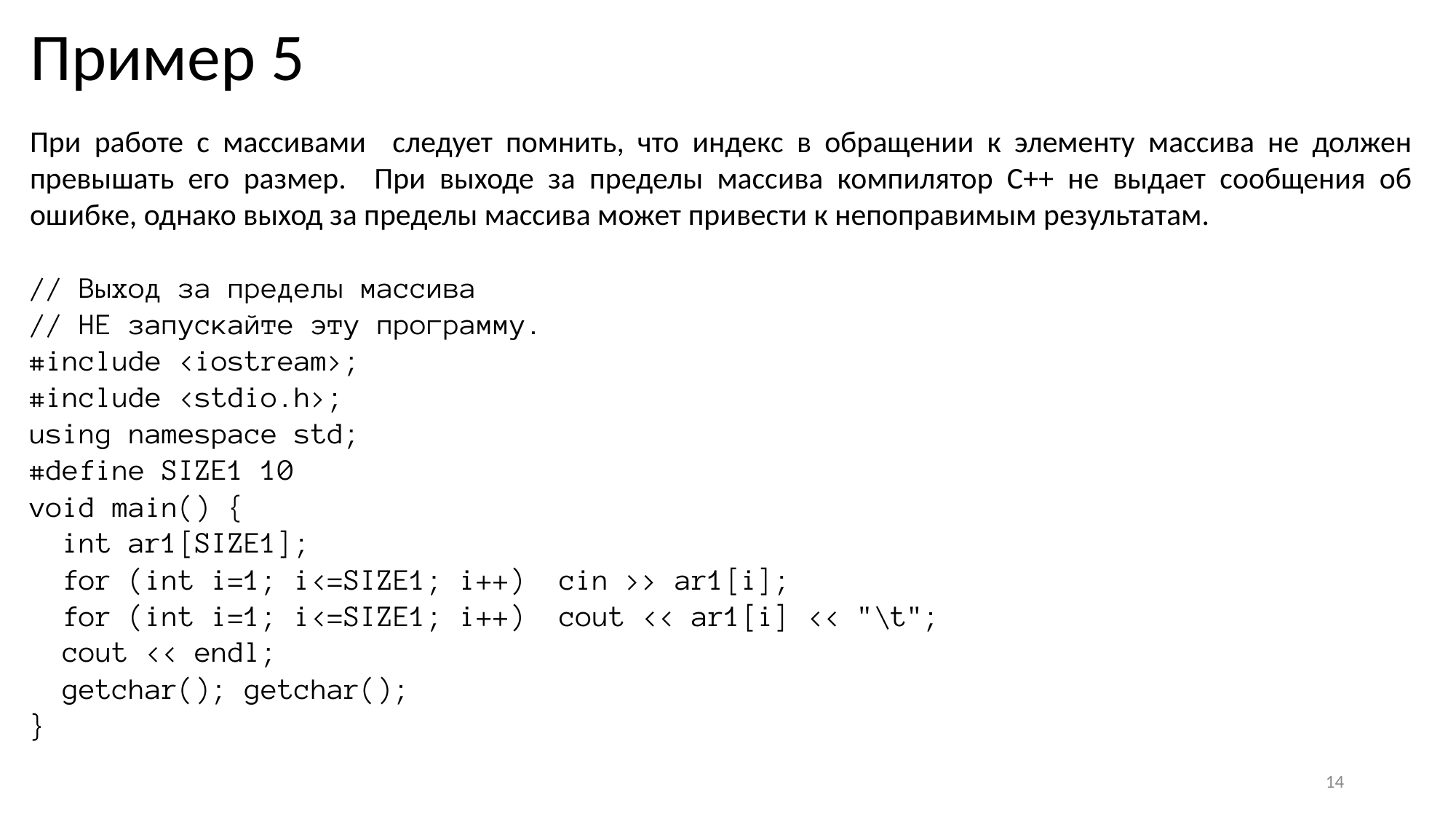

# Пример 5
При работе с массивами  следует помнить, что индекс в обращении к элементу массива не должен превышать его размер.  При выходе за пределы массива компилятор С++ не выдает сообщения об ошибке, однако выход за пределы массива может привести к непоправимым результатам.

// Выход за пределы массива
// НЕ запускайте эту программу.
#include <iostream>;
#include <stdio.h>;
using namespace std;
#define SIZE1 10
void main() {
  int ar1[SIZE1];
  for (int i=1; i<=SIZE1; i++)  cin >> ar1[i];
  for (int i=1; i<=SIZE1; i++)  cout << ar1[i] << "\t";
  cout << endl;
  getchar(); getchar();
}
14